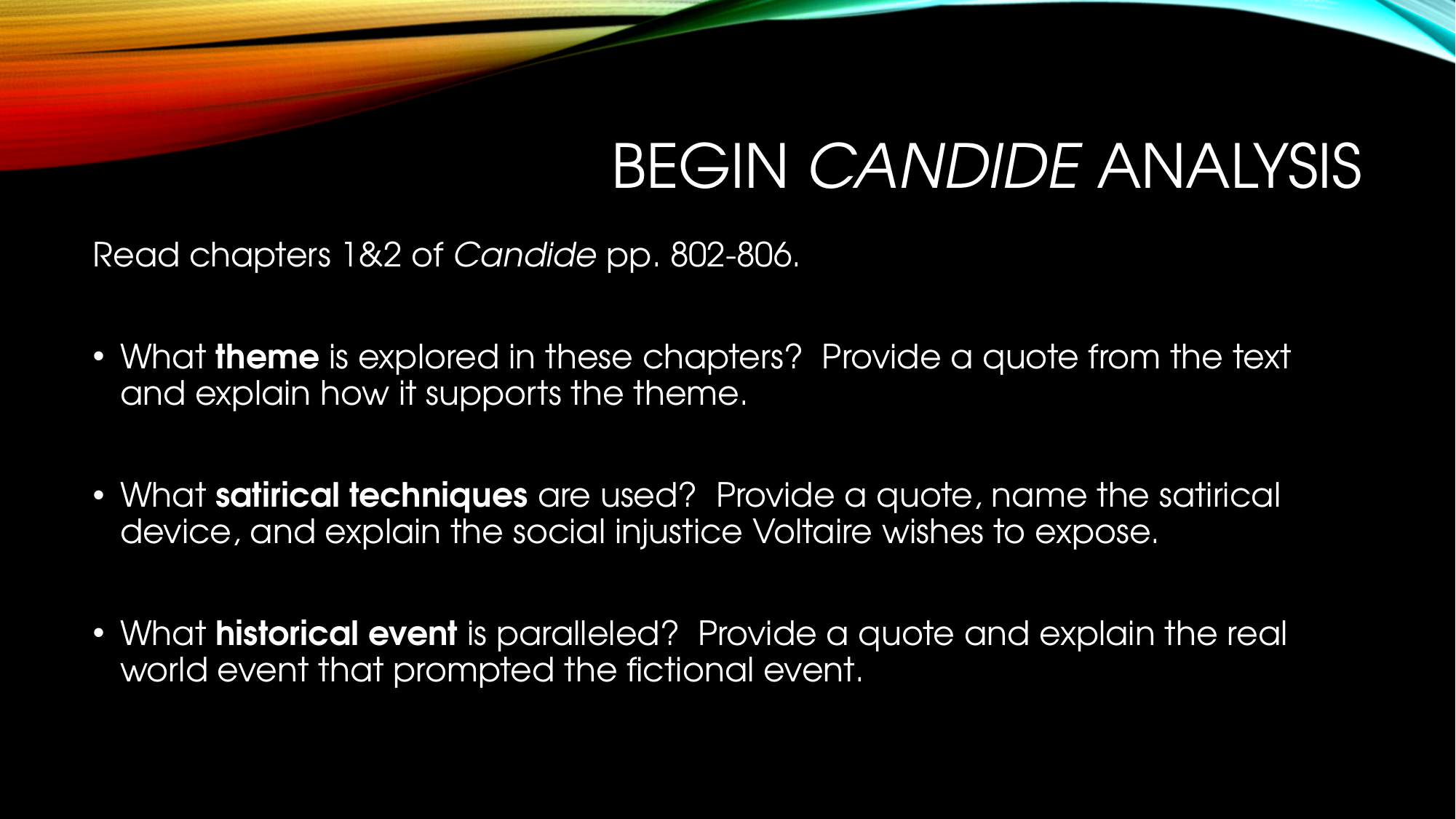

# Begin Candide Analysis
Read chapters 1&2 of Candide pp. 802-806.

What theme is explored in these chapters?  Provide a quote from the text and explain how it supports the theme.

What satirical techniques are used?  Provide a quote, name the satirical device, and explain the social injustice Voltaire wishes to expose.

What historical event is paralleled?  Provide a quote and explain the real world event that prompted the fictional event.